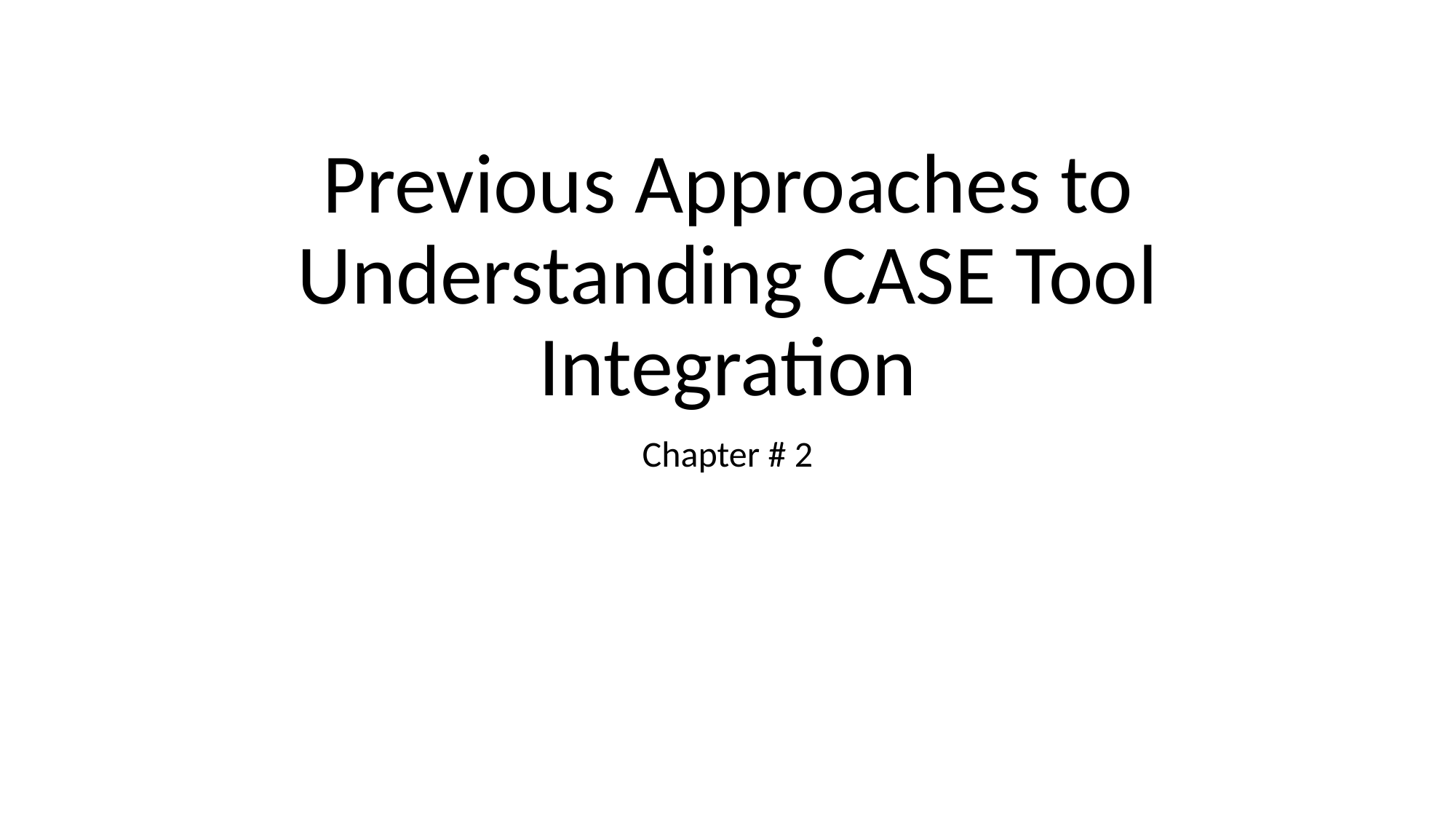

# Previous Approaches to Understanding CASE Tool Integration
Chapter # 2